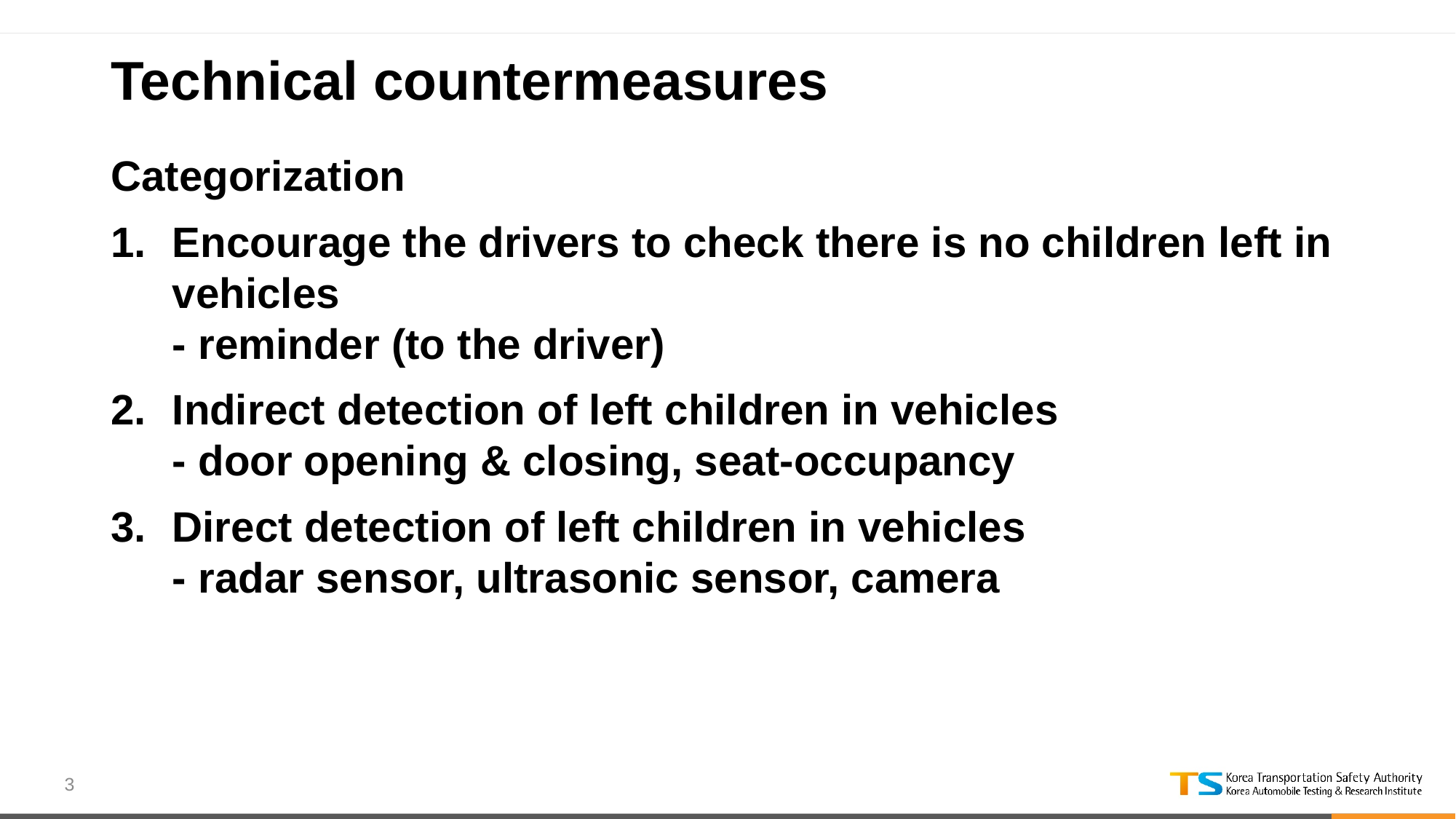

# Technical countermeasures
Categorization
Encourage the drivers to check there is no children left in vehicles
- reminder (to the driver)
Indirect detection of left children in vehicles
- door opening & closing, seat-occupancy
Direct detection of left children in vehicles
- radar sensor, ultrasonic sensor, camera
3